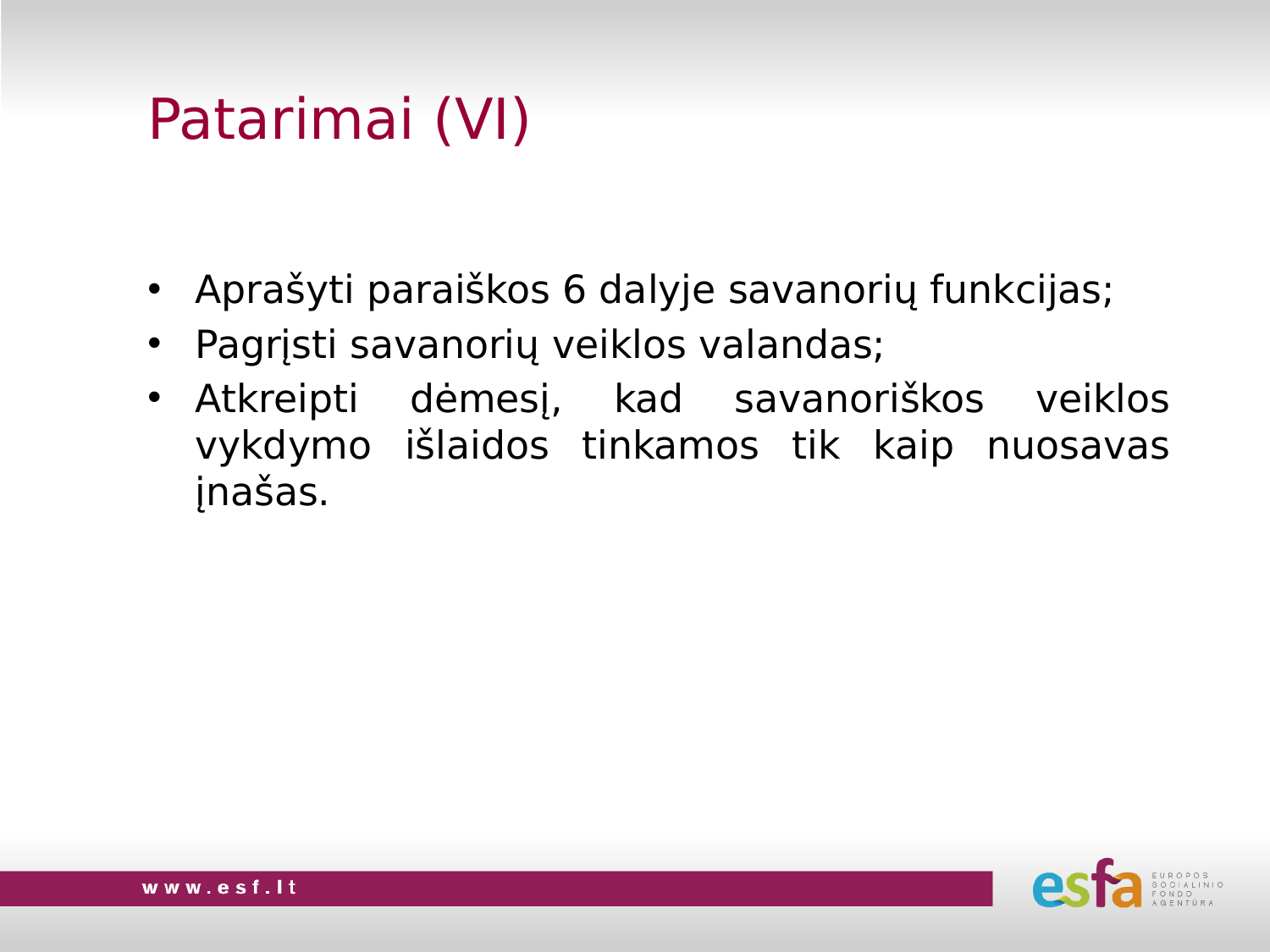

# Patarimai (VI)

Aprašyti paraiškos 6 dalyje savanorių funkcijas;
Pagrįsti savanorių veiklos valandas;
Atkreipti dėmesį, kad savanoriškos veiklos vykdymo išlaidos tinkamos tik kaip nuosavas įnašas.